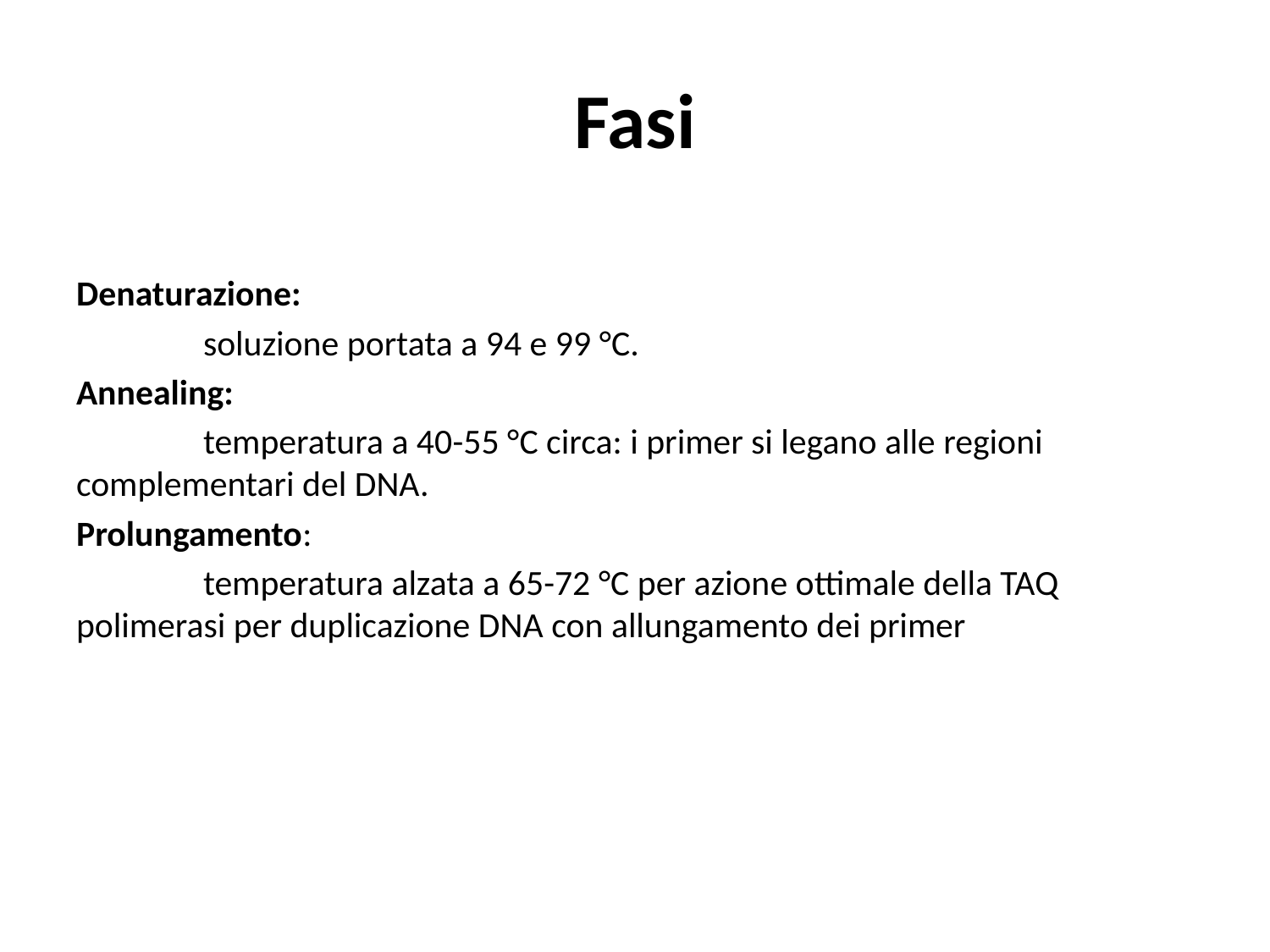

# Fasi
Denaturazione:
	soluzione portata a 94 e 99 °C.
Annealing:
	temperatura a 40-55 °C circa: i primer si legano alle regioni 	complementari del DNA.
Prolungamento:
	temperatura alzata a 65-72 °C per azione ottimale della TAQ 	polimerasi per duplicazione DNA con allungamento dei primer